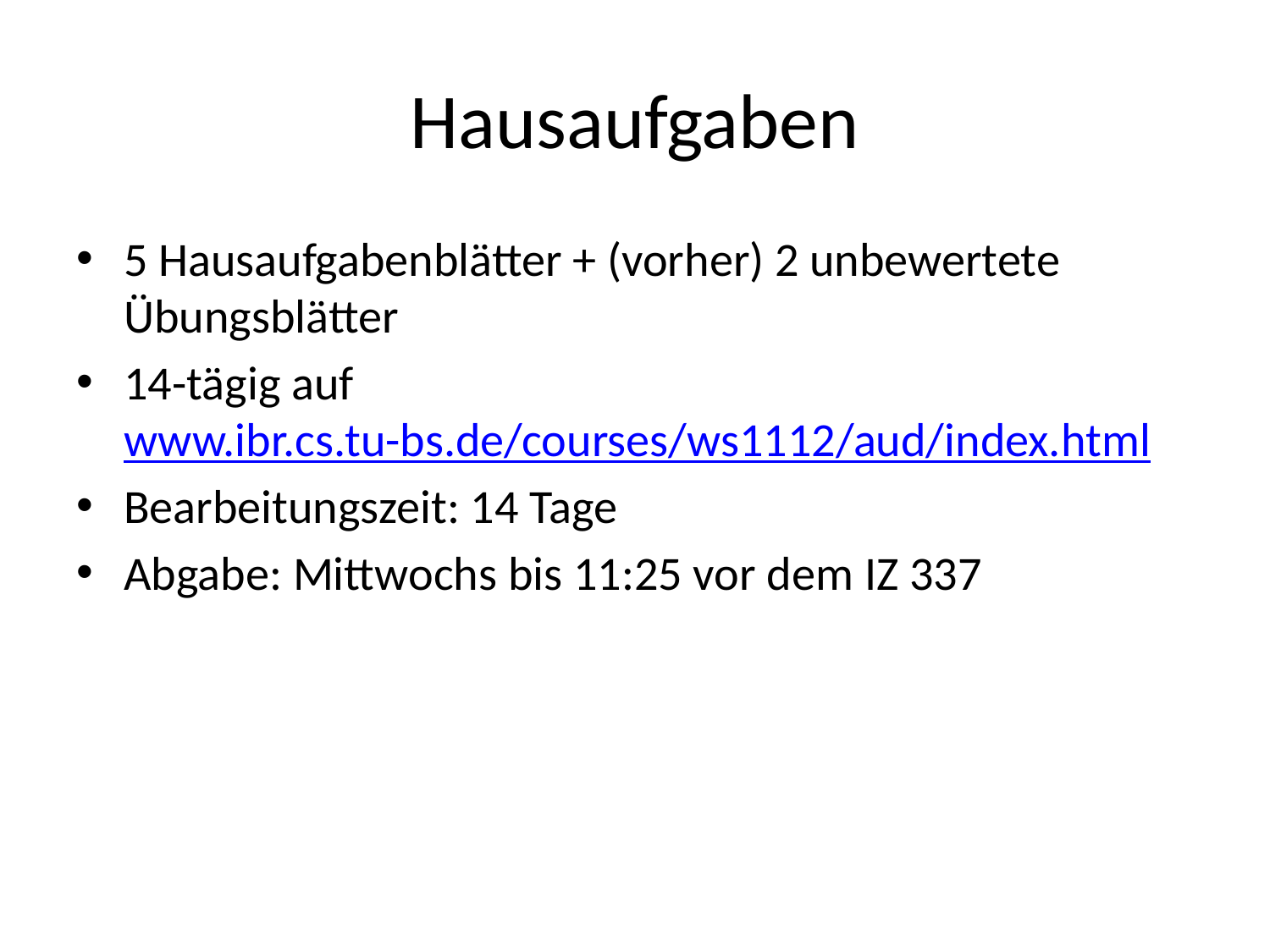

# Hausaufgaben
5 Hausaufgabenblätter + (vorher) 2 unbewertete Übungsblätter
14-tägig auf                                                       www.ibr.cs.tu-bs.de/courses/ws1112/aud/index.html
Bearbeitungszeit: 14 Tage
Abgabe: Mittwochs bis 11:25 vor dem IZ 337